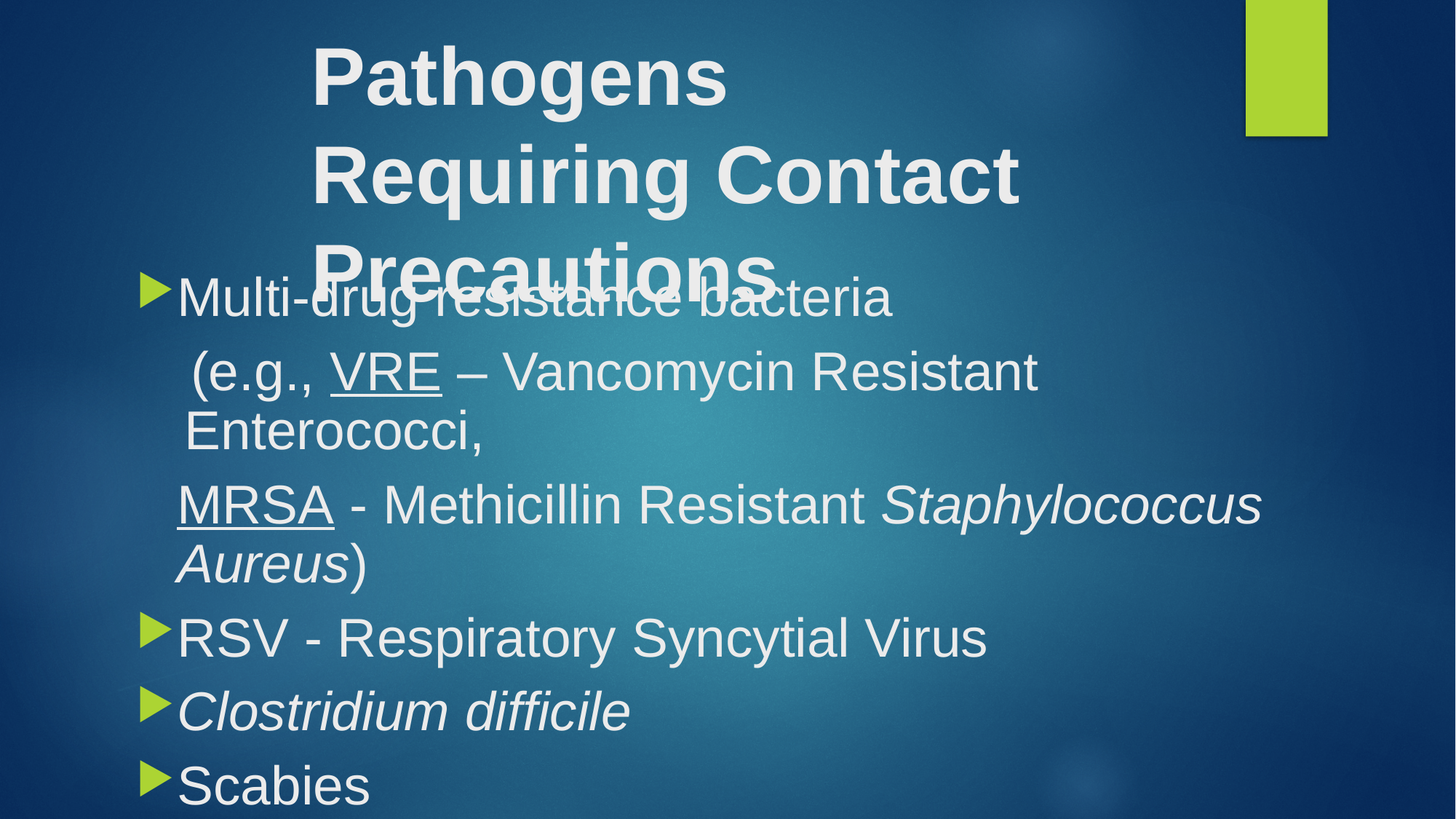

# Pathogens Requiring Contact Precautions
Multi-drug resistance bacteria
(e.g., VRE – Vancomycin Resistant Enterococci,
	MRSA - Methicillin Resistant Staphylococcus Aureus)
RSV - Respiratory Syncytial Virus
Clostridium difficile
Scabies